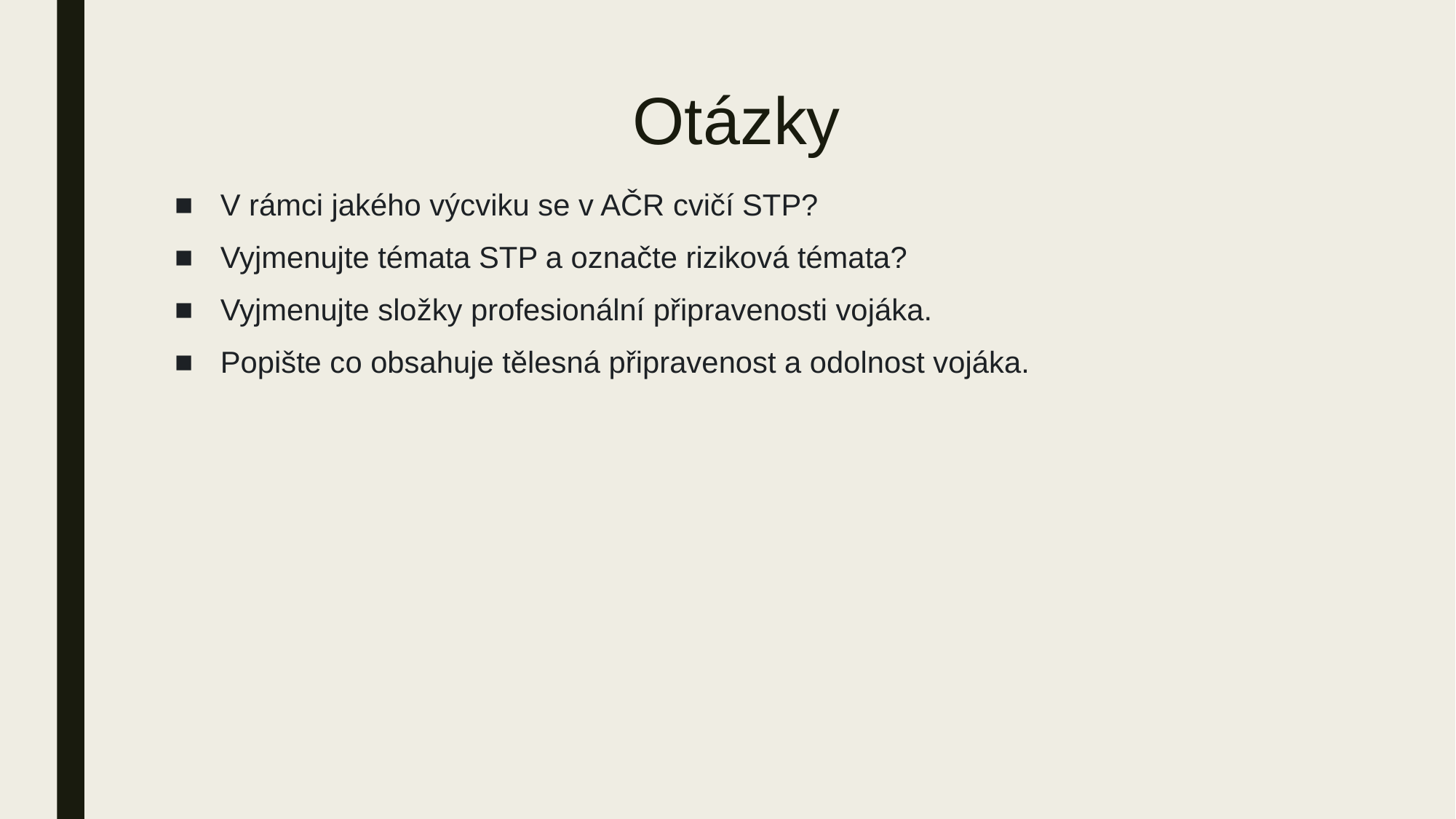

# Otázky
V rámci jakého výcviku se v AČR cvičí STP?
Vyjmenujte témata STP a označte riziková témata?
Vyjmenujte složky profesionální připravenosti vojáka.
Popište co obsahuje tělesná připravenost a odolnost vojáka.